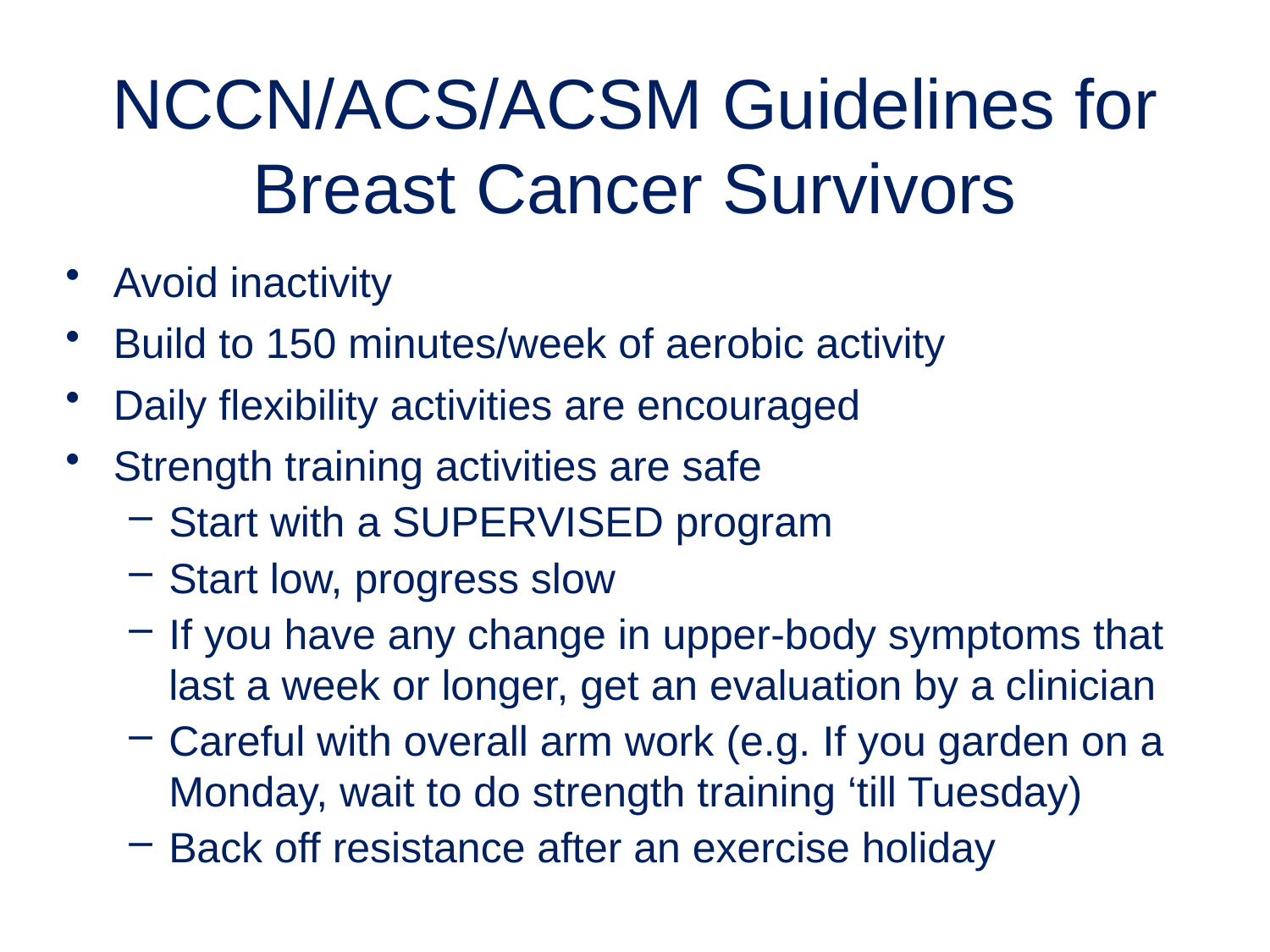

# NCCN/ACS/ACSM Guidelines for Breast Cancer Survivors
Avoid inactivity
Build to 150 minutes/week of aerobic activity
Daily flexibility activities are encouraged
Strength training activities are safe
Start with a SUPERVISED program
Start low, progress slow
If you have any change in upper-body symptoms that last a week or longer, get an evaluation by a clinician
Careful with overall arm work (e.g. If you garden on a Monday, wait to do strength training ‘till Tuesday)
Back off resistance after an exercise holiday